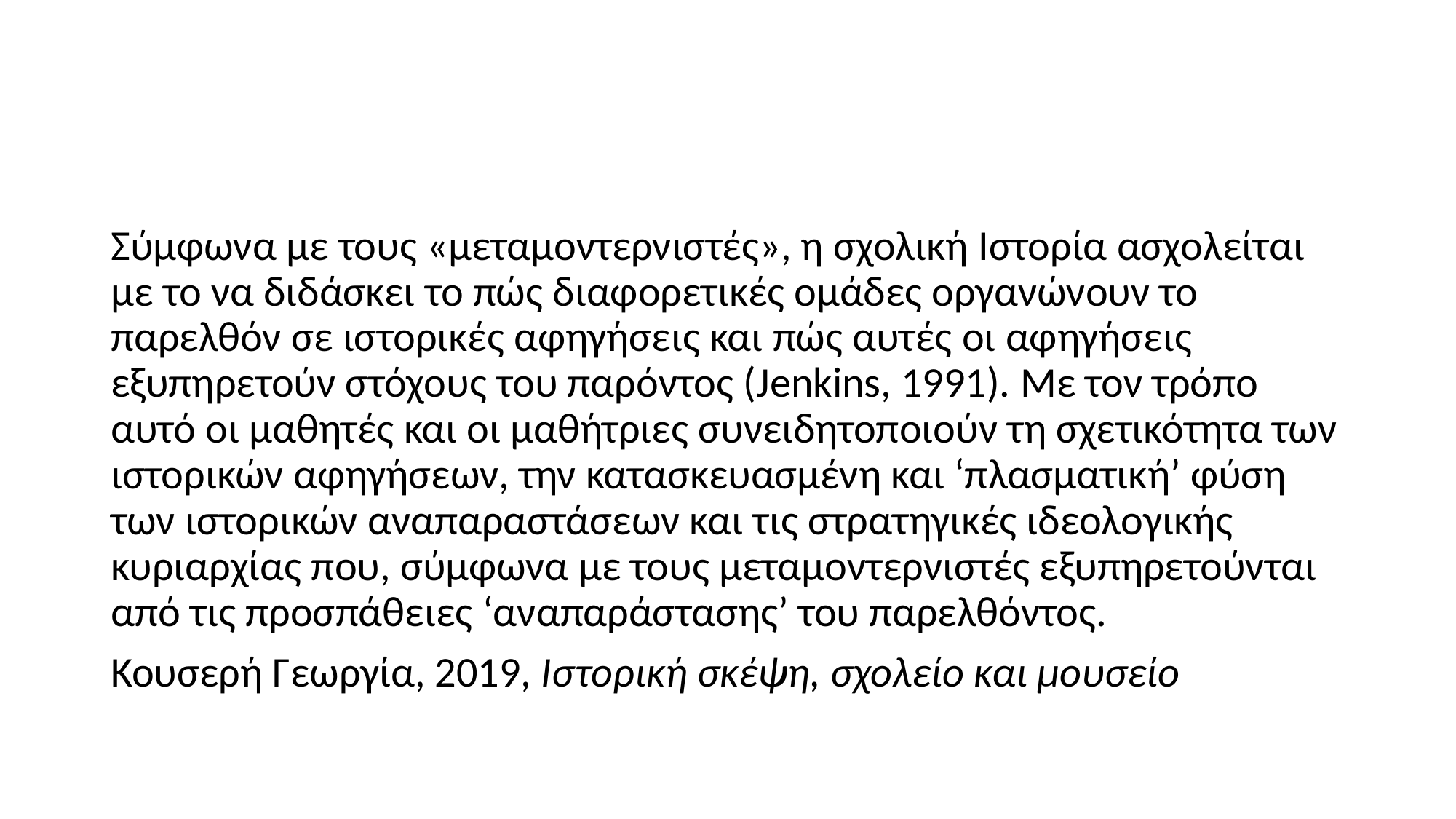

#
Σύμφωνα με τους «μεταμοντερνιστές», η σχολική Ιστορία ασχολείται με το να διδάσκει το πώς διαφορετικές ομάδες οργανώνουν το παρελθόν σε ιστορικές αφηγήσεις και πώς αυτές οι αφηγήσεις εξυπηρετούν στόχους του παρόντος (Jenkins, 1991). Με τον τρόπο αυτό οι μαθητές και οι μαθήτριες συνειδητοποιούν τη σχετικότητα των ιστορικών αφηγήσεων, την κατασκευασμένη και ‘πλασματική’ φύση των ιστορικών αναπαραστάσεων και τις στρατηγικές ιδεολογικής κυριαρχίας που, σύμφωνα με τους μεταμοντερνιστές εξυπηρετούνται από τις προσπάθειες ‘αναπαράστασης’ του παρελθόντος.
Κουσερή Γεωργία, 2019, Ιστορική σκέψη, σχολείο και μουσείο